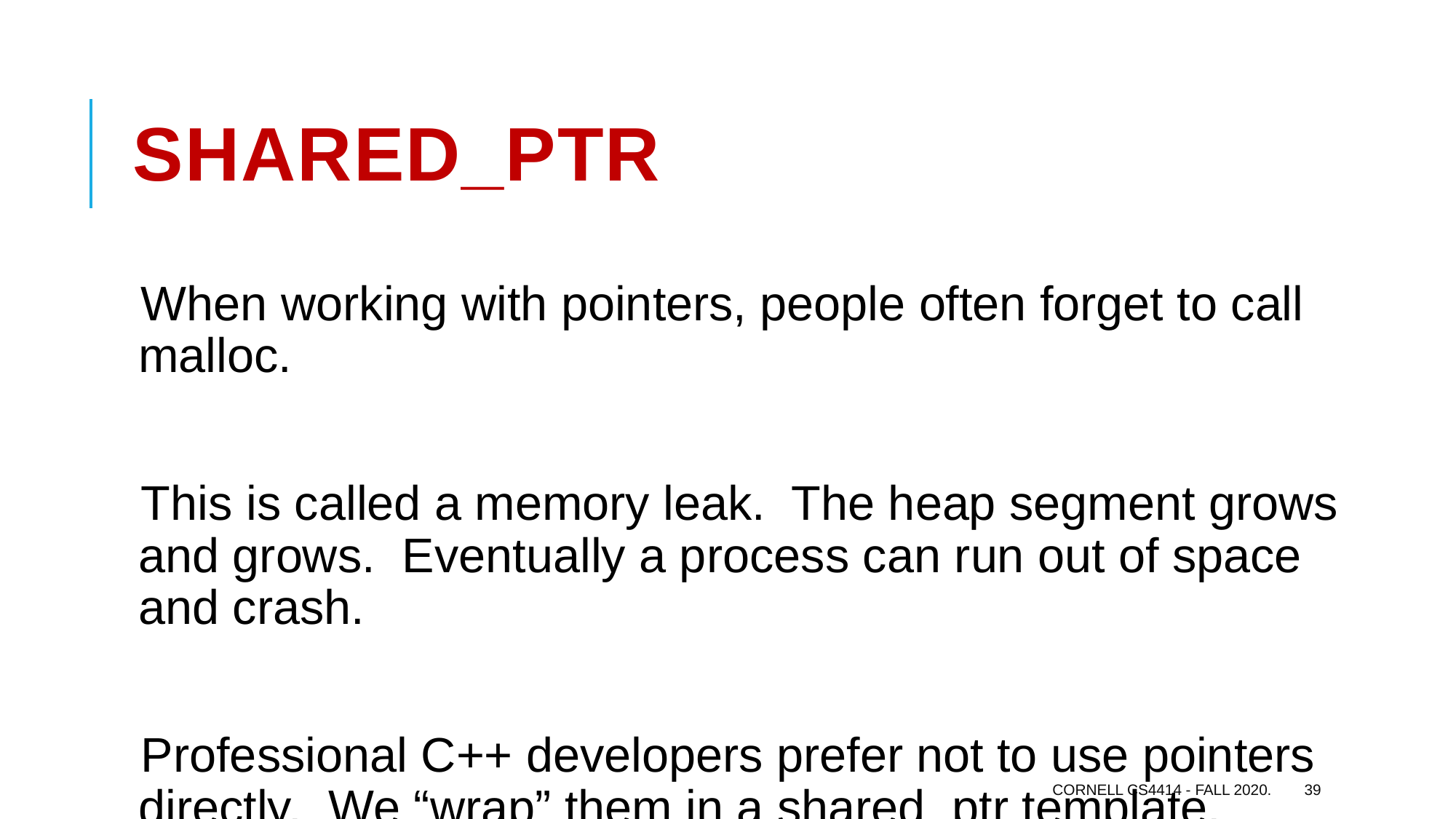

# Shared_ptr
When working with pointers, people often forget to call malloc.

This is called a memory leak.  The heap segment grows and grows.  Eventually a process can run out of space and crash.

Professional C++ developers prefer not to use pointers directly.  We “wrap” them in a shared_ptr template.
Cornell CS4414 - Fall 2020.
39